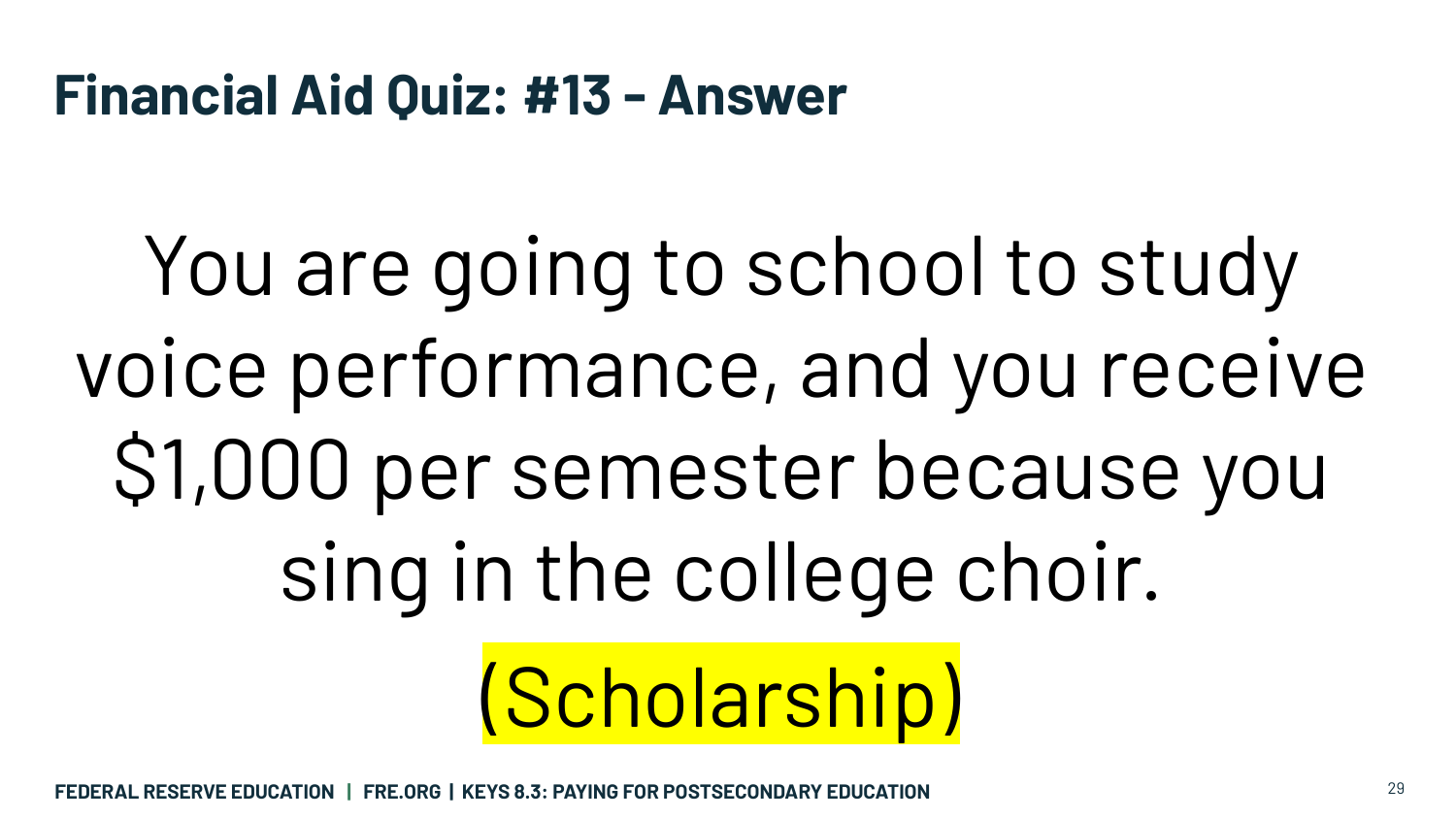

# Financial Aid Quiz: #13 - Answer
You are going to school to study voice performance, and you receive $1,000 per semester because you sing in the college choir.
(Scholarship)